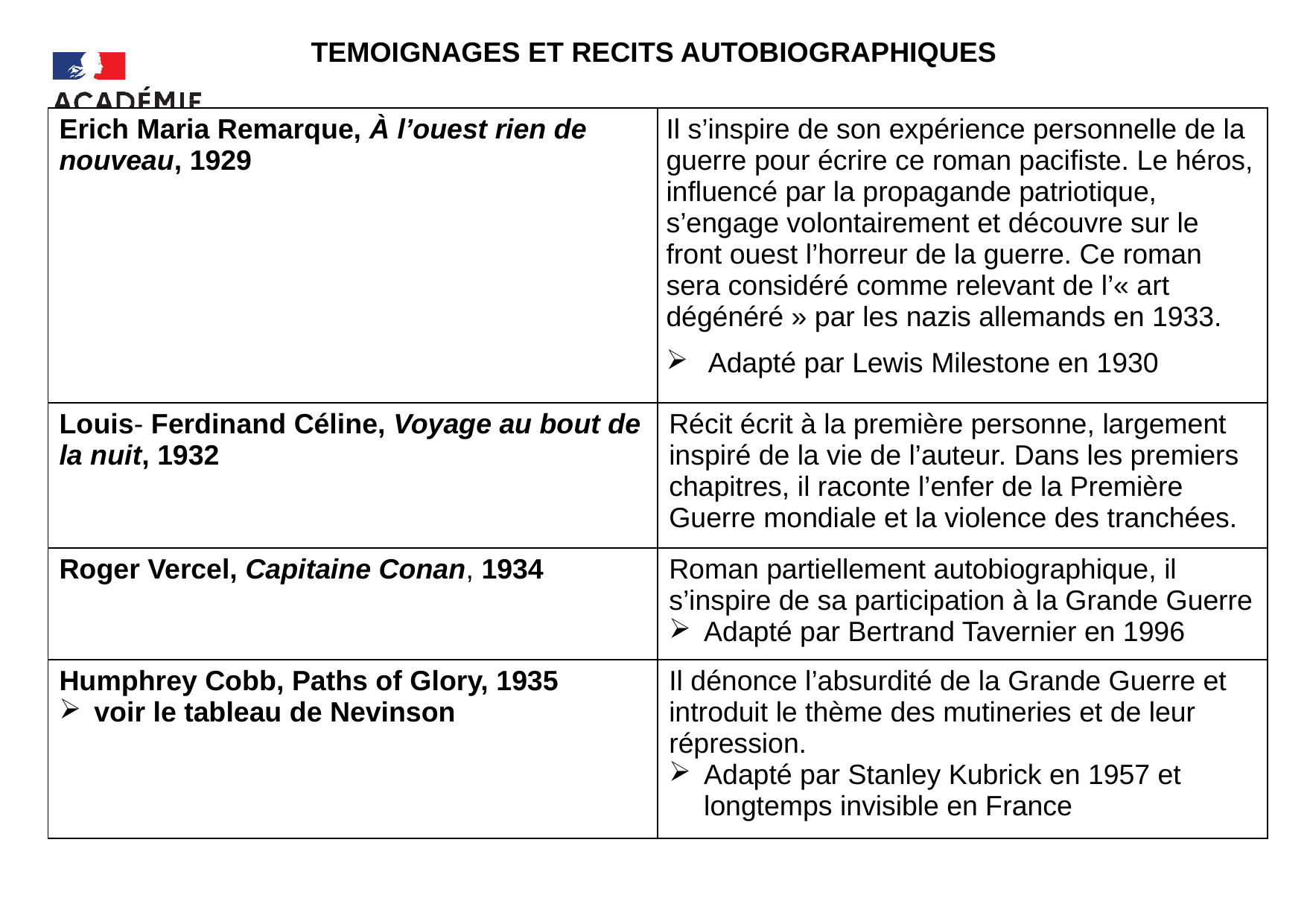

TEMOIGNAGES ET RECITS AUTOBIOGRAPHIQUES
| Erich Maria Remarque, À l’ouest rien de nouveau, 1929 | Il s’inspire de son expérience personnelle de la guerre pour écrire ce roman pacifiste. Le héros, influencé par la propagande patriotique, s’engage volontairement et découvre sur le front ouest l’horreur de la guerre. Ce roman sera considéré comme relevant de l’« art dégénéré » par les nazis allemands en 1933. Adapté par Lewis Milestone en 1930 |
| --- | --- |
| Louis- Ferdinand Céline, Voyage au bout de la nuit, 1932 | Récit écrit à la première personne, largement inspiré de la vie de l’auteur. Dans les premiers chapitres, il raconte l’enfer de la Première Guerre mondiale et la violence des tranchées. |
| Roger Vercel, Capitaine Conan, 1934 | Roman partiellement autobiographique, il s’inspire de sa participation à la Grande Guerre Adapté par Bertrand Tavernier en 1996 |
| Humphrey Cobb, Paths of Glory, 1935 voir le tableau de Nevinson | Il dénonce l’absurdité de la Grande Guerre et introduit le thème des mutineries et de leur répression. Adapté par Stanley Kubrick en 1957 et longtemps invisible en France |